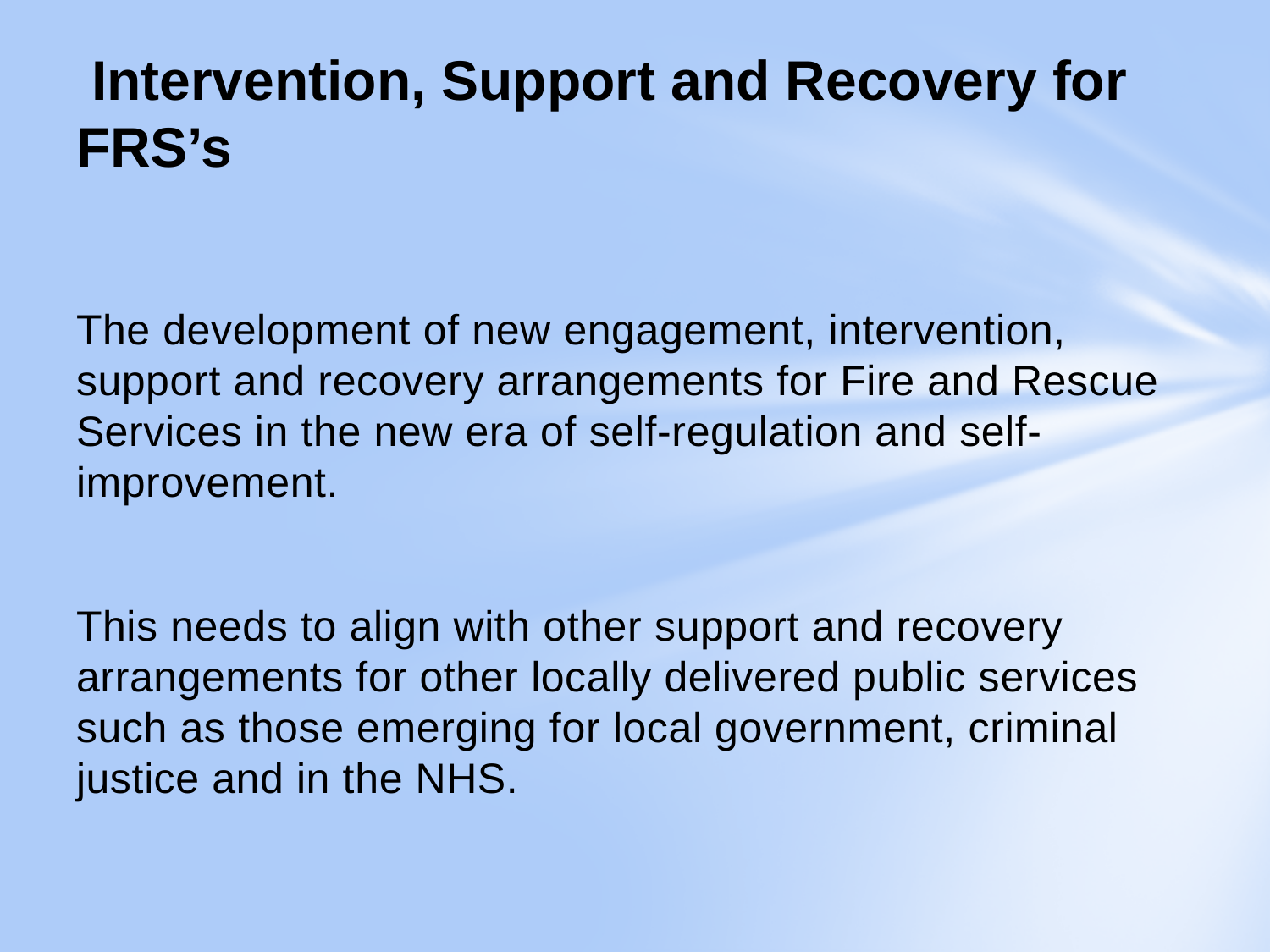

# Intervention, Support and Recovery for FRS’s
The development of new engagement, intervention, support and recovery arrangements for Fire and Rescue Services in the new era of self-regulation and self-improvement.

This needs to align with other support and recovery arrangements for other locally delivered public services such as those emerging for local government, criminal justice and in the NHS.